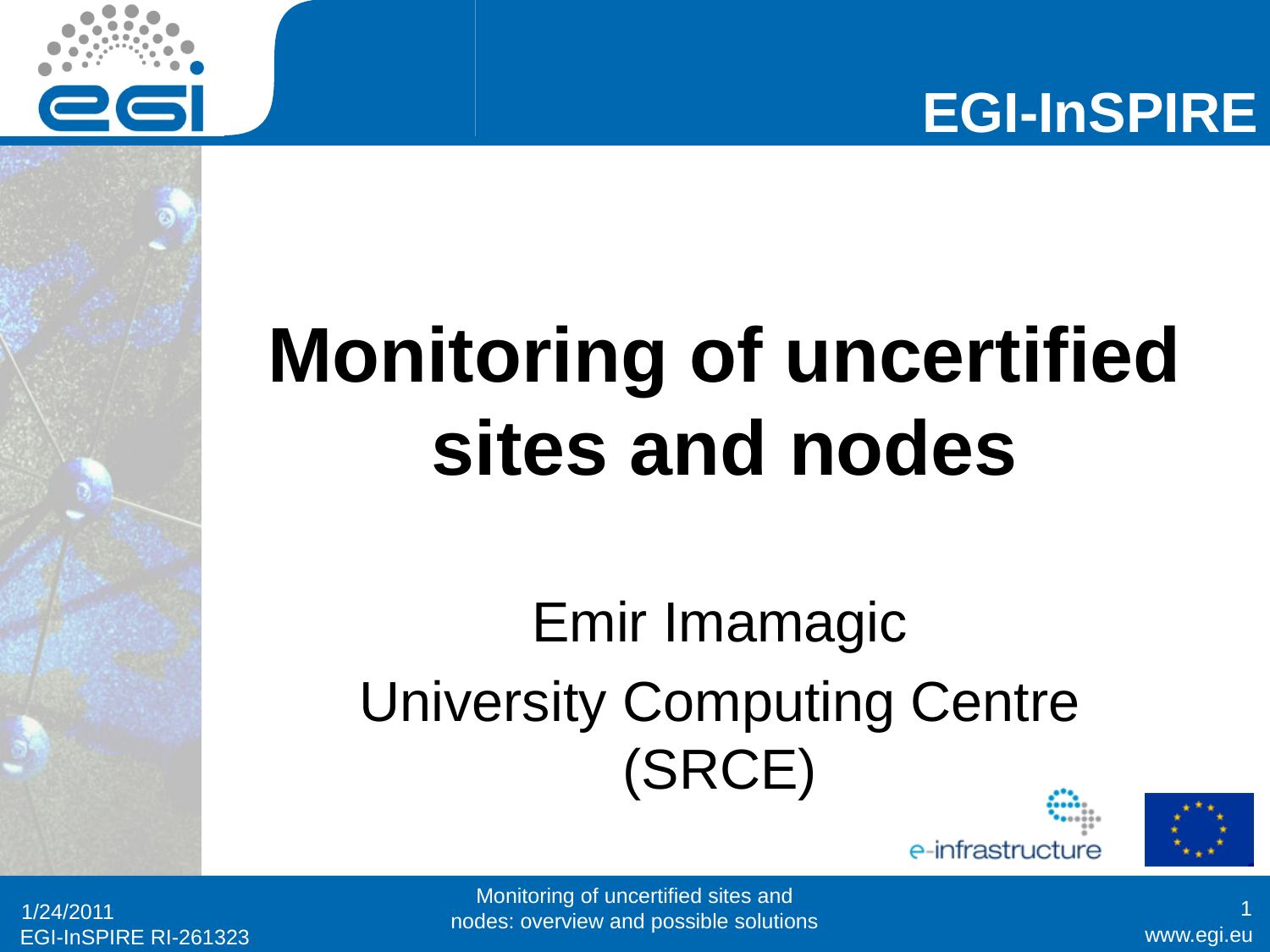

# Monitoring of uncertified sites and nodes
Emir Imamagic
University Computing Centre (SRCE)
Monitoring of uncertified sites and nodes: overview and possible solutions
1
1/24/2011